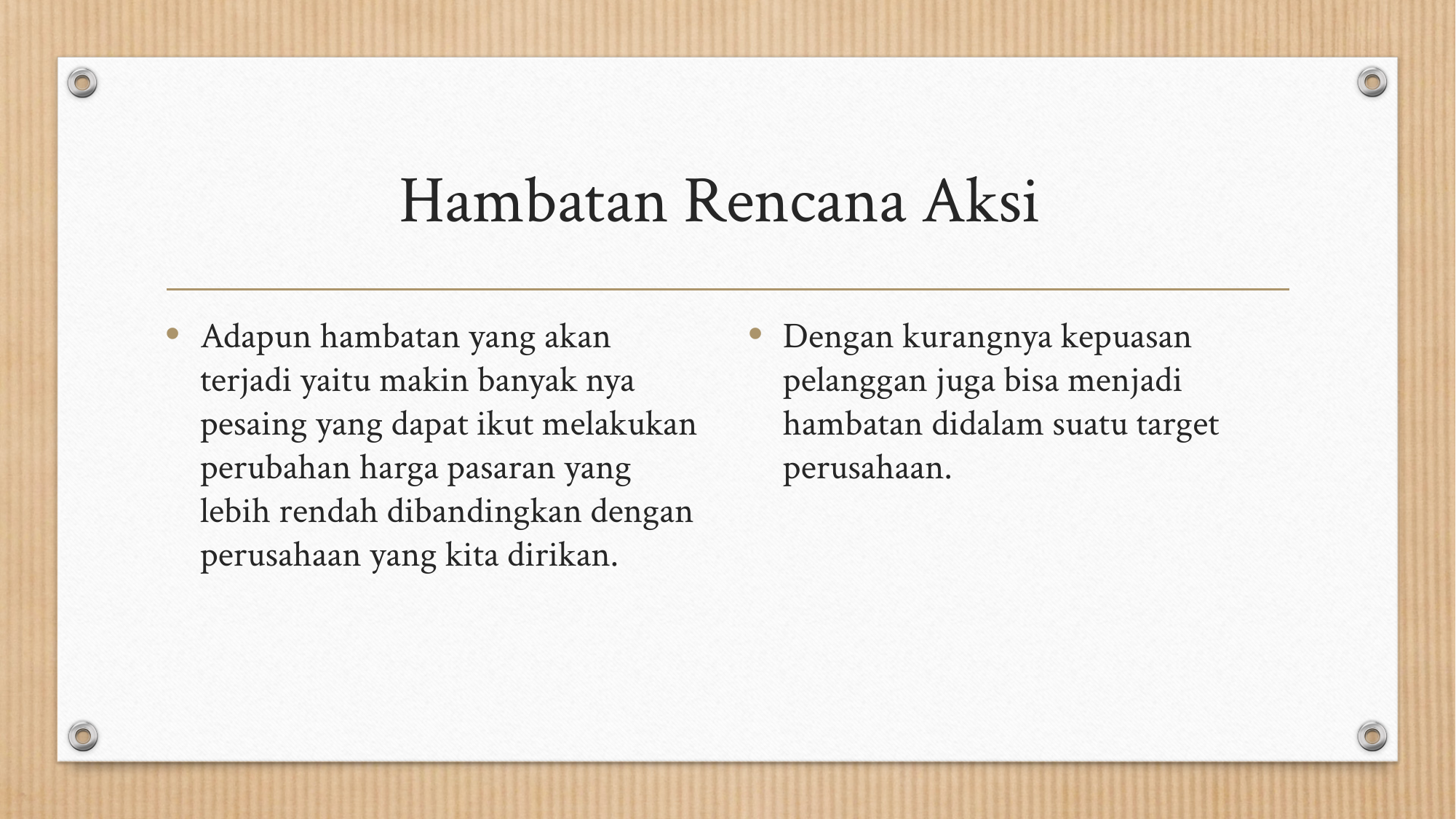

# Hambatan Rencana Aksi
Adapun hambatan yang akan terjadi yaitu makin banyak nya pesaing yang dapat ikut melakukan perubahan harga pasaran yang lebih rendah dibandingkan dengan perusahaan yang kita dirikan.
Dengan kurangnya kepuasan pelanggan juga bisa menjadi hambatan didalam suatu target perusahaan.